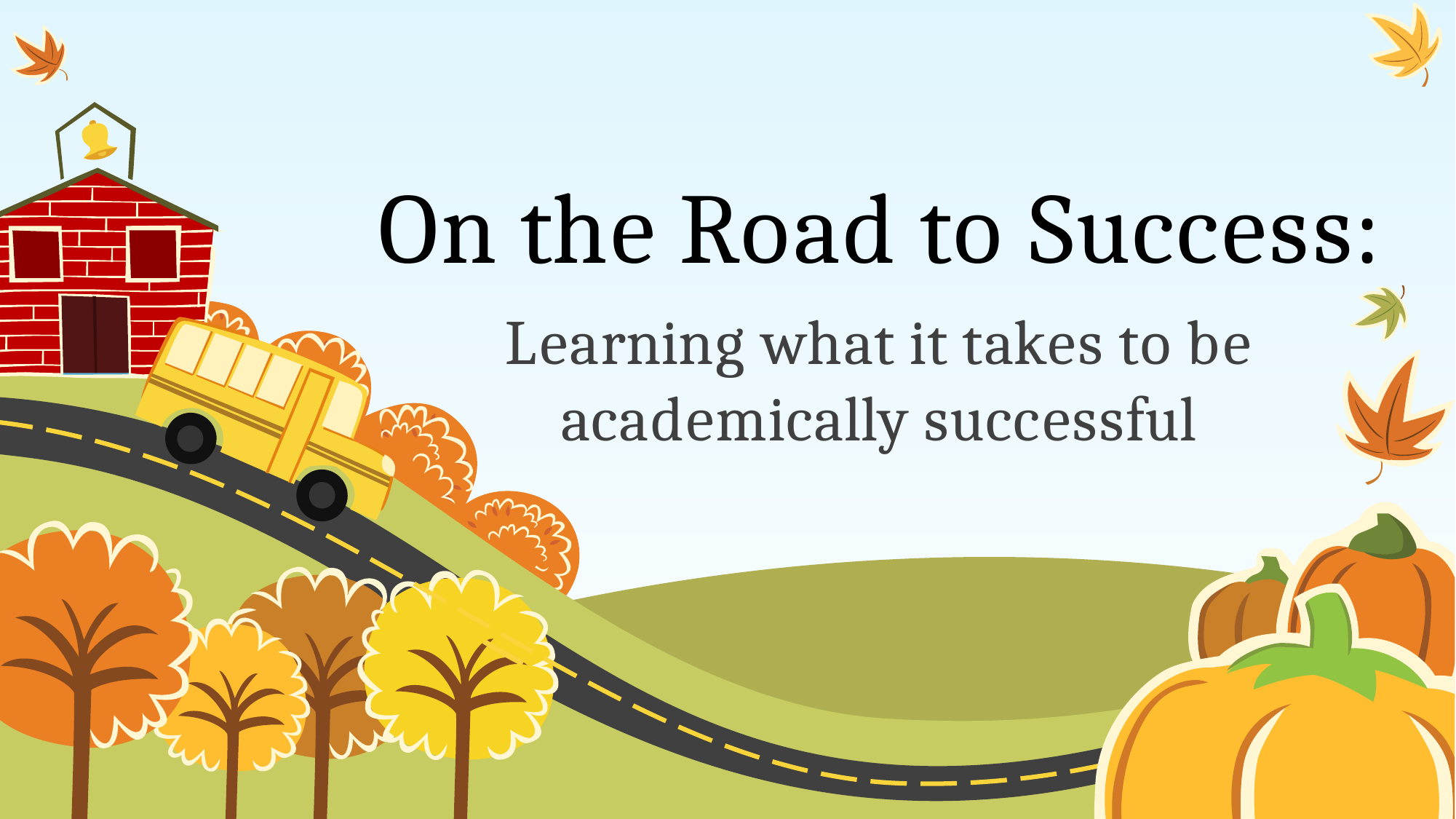

# On the Road to Success:
Learning what it takes to be academically successful